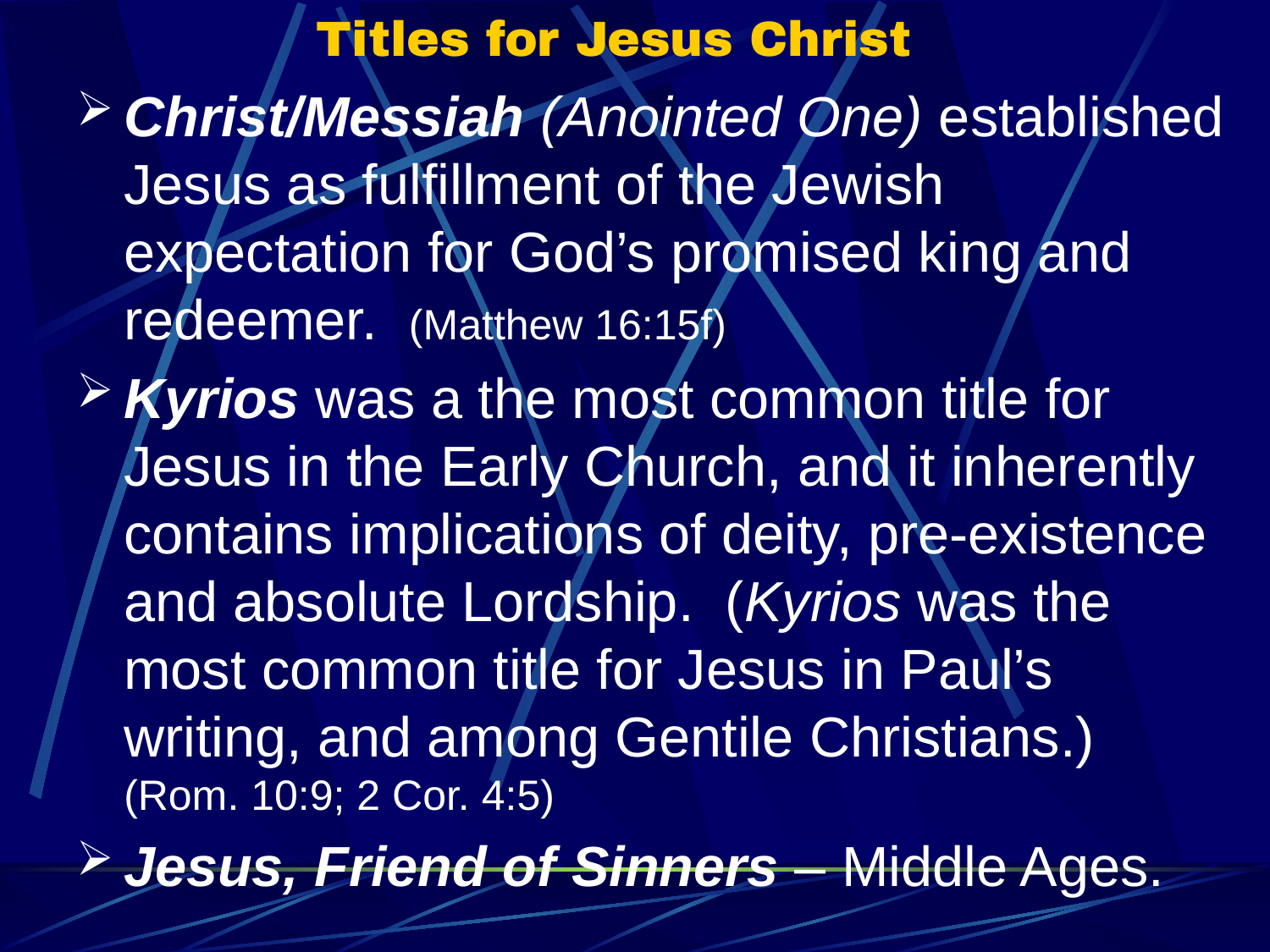

# Titles for Jesus Christ
Christ/Messiah (Anointed One) established Jesus as fulfillment of the Jewish expectation for God’s promised king and redeemer.  (Matthew 16:15f)
Kyrios was a the most common title for Jesus in the Early Church, and it inherently contains implications of deity, pre-existence and absolute Lordship.  (Kyrios was the most common title for Jesus in Paul’s writing, and among Gentile Christians.)   (Rom. 10:9; 2 Cor. 4:5)
Jesus, Friend of Sinners – Middle Ages.